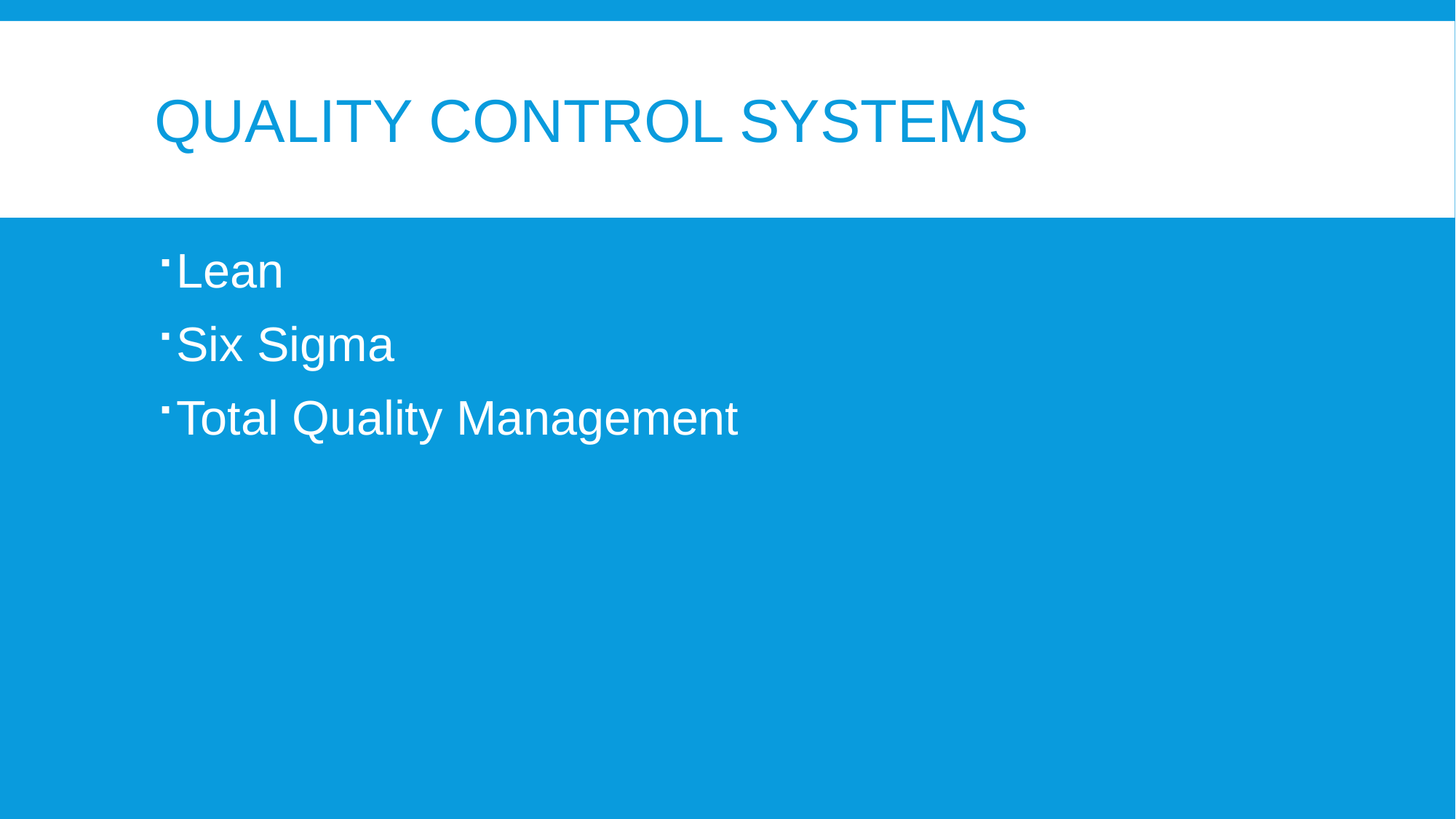

# Quality control systems
Lean
Six Sigma
Total Quality Management